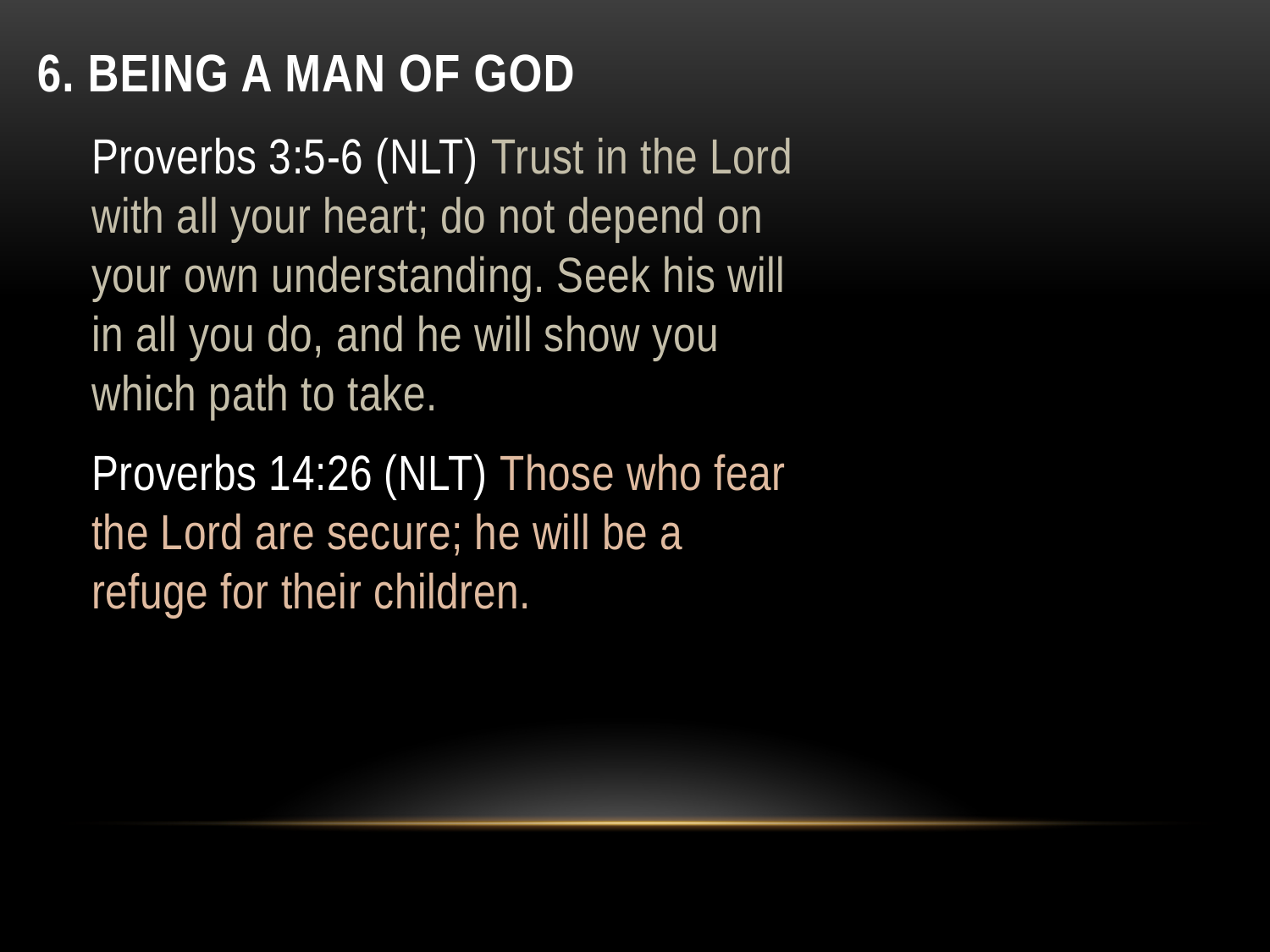

# 6. Being a man of God
Proverbs 3:5-6 (NLT) Trust in the Lord with all your heart; do not depend on your own understanding. Seek his will in all you do, and he will show you which path to take.
Proverbs 14:26 (NLT) Those who fear the Lord are secure; he will be a refuge for their children.